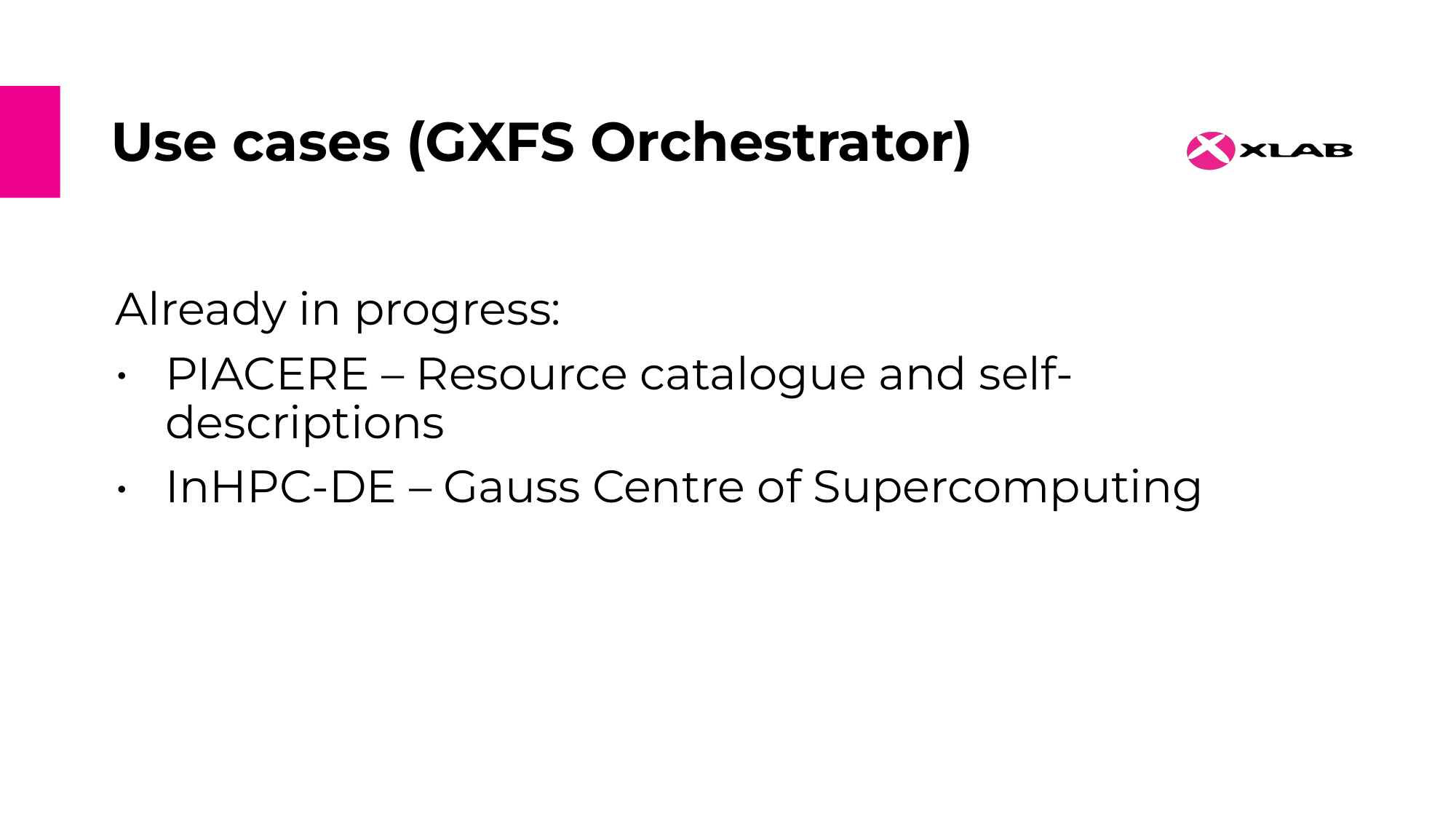

# Use cases (GXFS Orchestrator)
Already in progress:
PIACERE – Resource catalogue and self-descriptions
InHPC-DE – Gauss Centre of Supercomputing